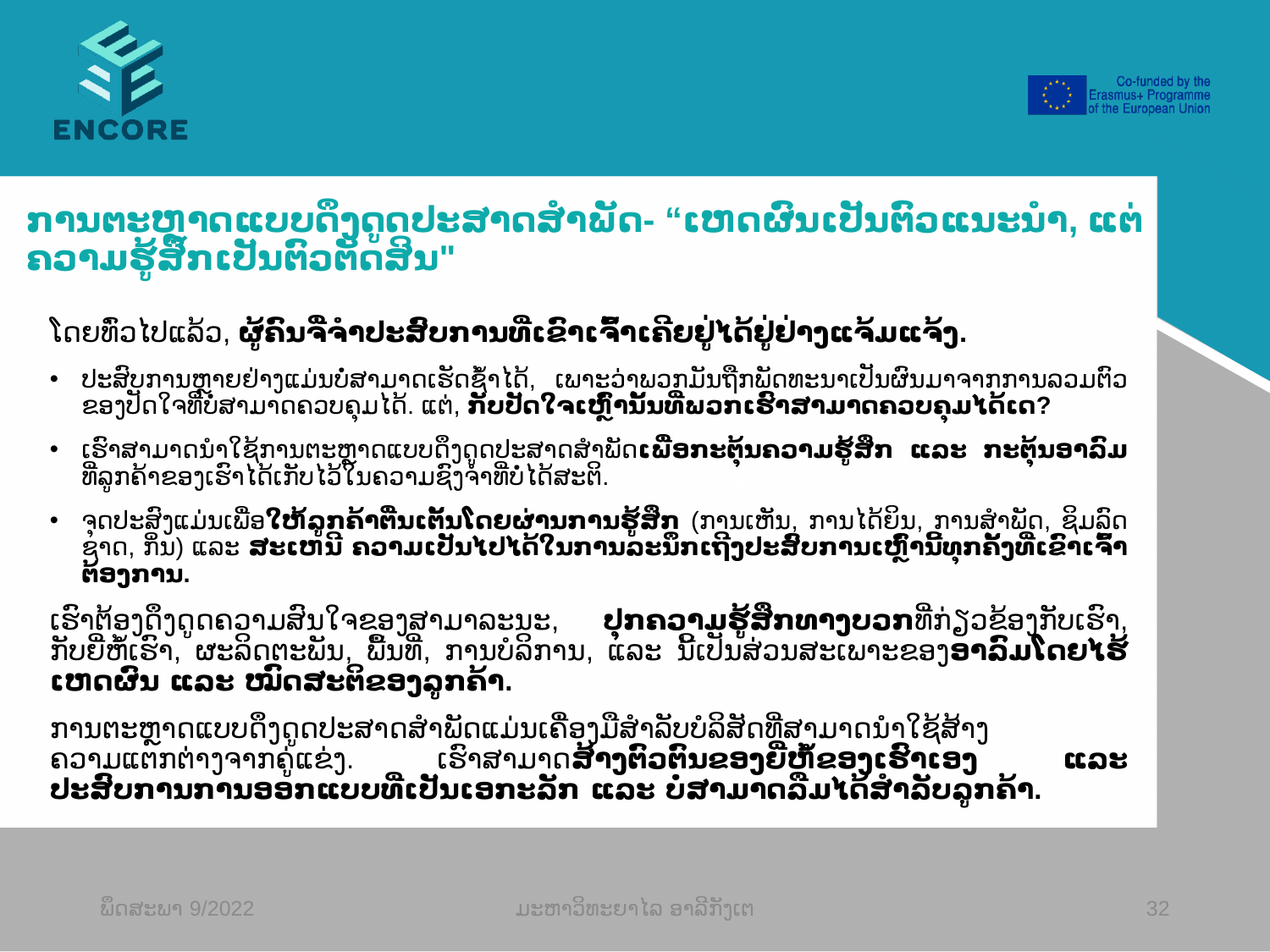

#
ການຕະຫຼາດແບບດຶງດູດປະສາດສຳພັດ- “ເຫດຜົນເປັນຕົວແນະນຳ, ແຕ່ຄວາມຮູ້ສຶກເປັນຕົວຕັດສິນ"
ໂດຍ​ທົ່ວ​ໄປ​ແລ້ວ, ຜູ້​ຄົນ​ຈື່​ຈຳ​ປະ​ສົບ​ການ​ທີ່​ເຂົາ​ເຈົ້າ​ເຄີຍຢູ່ໄດ້​ຢູ່​ຢ່າງ​ແຈ້ມແຈ້ງ.
ປະສົບການຫຼາຍຢ່າງແມ່ນບໍ່ສາມາດເຮັດຊ້ຳໄດ້, ເພາະວ່າພວກມັນຖືກພັດທະນາເປັນຜົນມາຈາກການລວມຕົວຂອງປັດໃຈທີ່ບໍ່ສາມາດຄວບຄຸມໄດ້. ແຕ່, ກັບປັດໃຈເຫຼົ່ານັ້ນທີ່ພວກເຮົາສາມາດຄວບຄຸມໄດ້ເດ?
ເຮົາສາມາດນໍາໃຊ້ການຕະຫຼາດແບບດຶງດູດປະສາດສຳພັດເພື່ອກະຕຸ້ນຄວາມຮູ້ສຶກ ແລະ ກະຕຸ້ນອາລົມທີ່ລູກຄ້າຂອງເຮົາໄດ້ເກັບໄວ້ໃນຄວາມຊົງຈໍາທີ່ບໍ່ໄດ້ສະຕິ.
ຈຸດ​ປະ​ສົງ​ແມ່ນ​ເພື່ອ​ໃຫ້​ລູກ​ຄ້າ​ຕື່ນ​ເຕັ້ນ​ໂດຍ​ຜ່ານ​ການ​ຮູ້​ສຶກ (ການ​ເຫັນ​, ການ​ໄດ້​ຍິນ​, ການ​ສໍາ​ພັດ​, ຊິມລົດ​ຊາດ​, ກິ່ນ​) ແລະ​ ສະ​ເຫນີ​ ຄວາມ​ເປັນ​ໄປ​ໄດ້ໃນການລະນຶກເຖີງປະ​ສົບ​ການ​ເຫຼົ່າ​ນີ້​ທຸກ​ຄັ້ງ​ທີ່​ເຂົາ​ເຈົ້າ​ຕ້ອງການ​.
ເຮົາຕ້ອງດຶງດູດຄວາມສົນໃຈຂອງສາມາລະນະ, ປຸກຄວາມຮູ້ສຶກທາງບວກທີ່ກ່ຽວຂ້ອງກັບເຮົາ, ກັບຍີ່ຫໍ້ເຮົາ, ຜະລິດຕະພັນ, ພື້ນທີ່, ການບໍລິການ, ແລະ ນີ້ເປັນສ່ວນສະເພາະຂອງອາລົມໂດຍໄຮ້ເຫດຜົນ ແລະ ໝົດສະຕິຂອງລູກຄ້າ.
ການຕະຫຼາດແບບດຶງດູດປະສາດສຳພັດແມ່ນເຄື່ອງມືສໍາລັບບໍລິສັດທີ່ສາມາດນໍາໃຊ້ສ້າງຄວາມແຕກຕ່າງຈາກຄູ່ແຂ່ງ. ເຮົາສາມາດສ້າງຕົວຕົນຂອງຍີ່ຫໍ້ຂອງເຮົາເອງ ແລະ ປະສົບການການອອກແບບທີ່ເປັນເອກະລັກ ແລະ ບໍ່ສາມາດລືມໄດ້ສໍາລັບລູກຄ້າ.

ພຶດສະພາ 9/2022
ມະຫາວິທະຍາໄລ ອາລີກັງເຕ
32